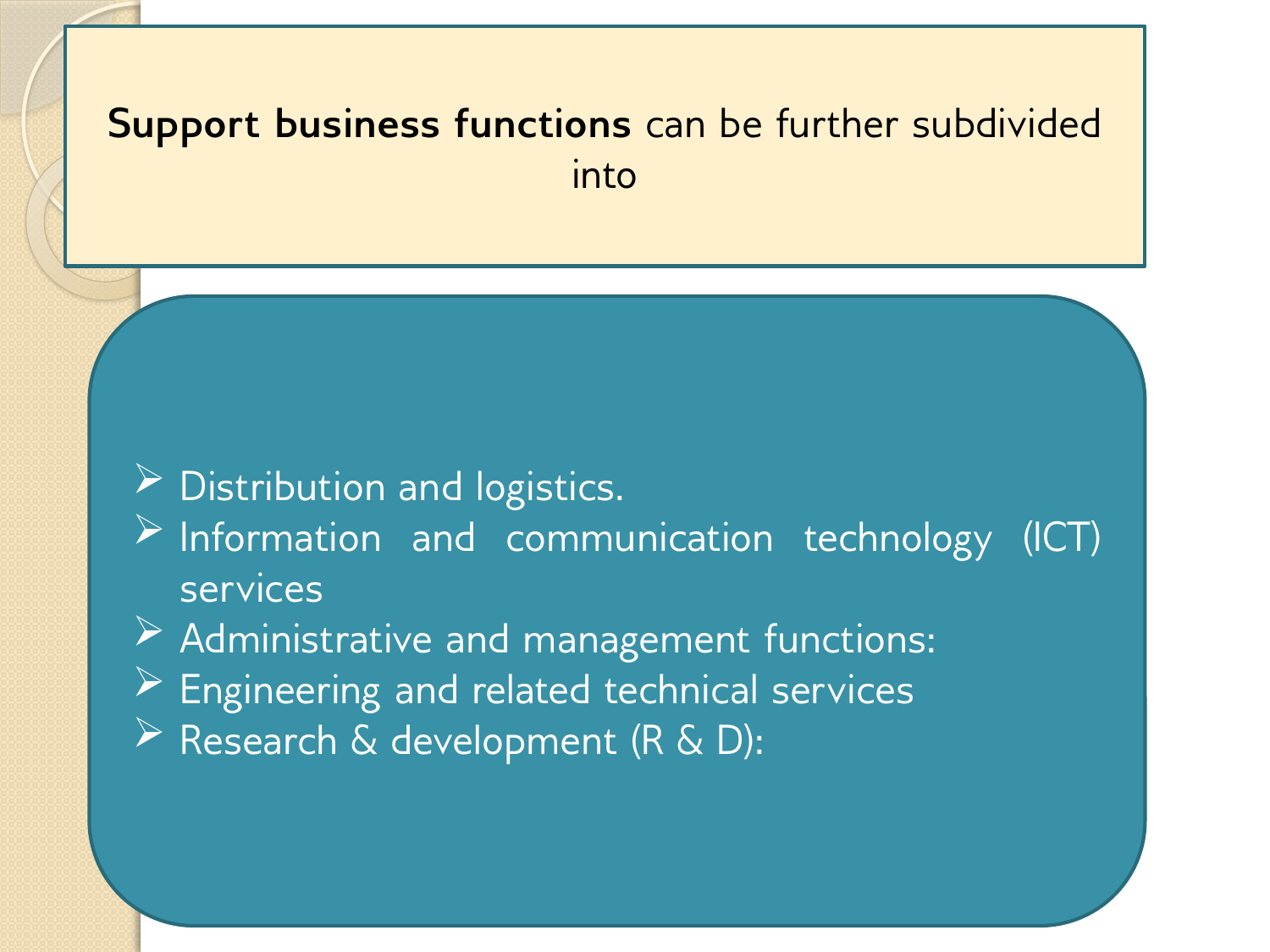

Support business functions can be further subdivided into

Distribution and logistics.
Information and communication technology (ICT) services
Administrative and management functions:
Engineering and related technical services
Research & development (R & D):
6